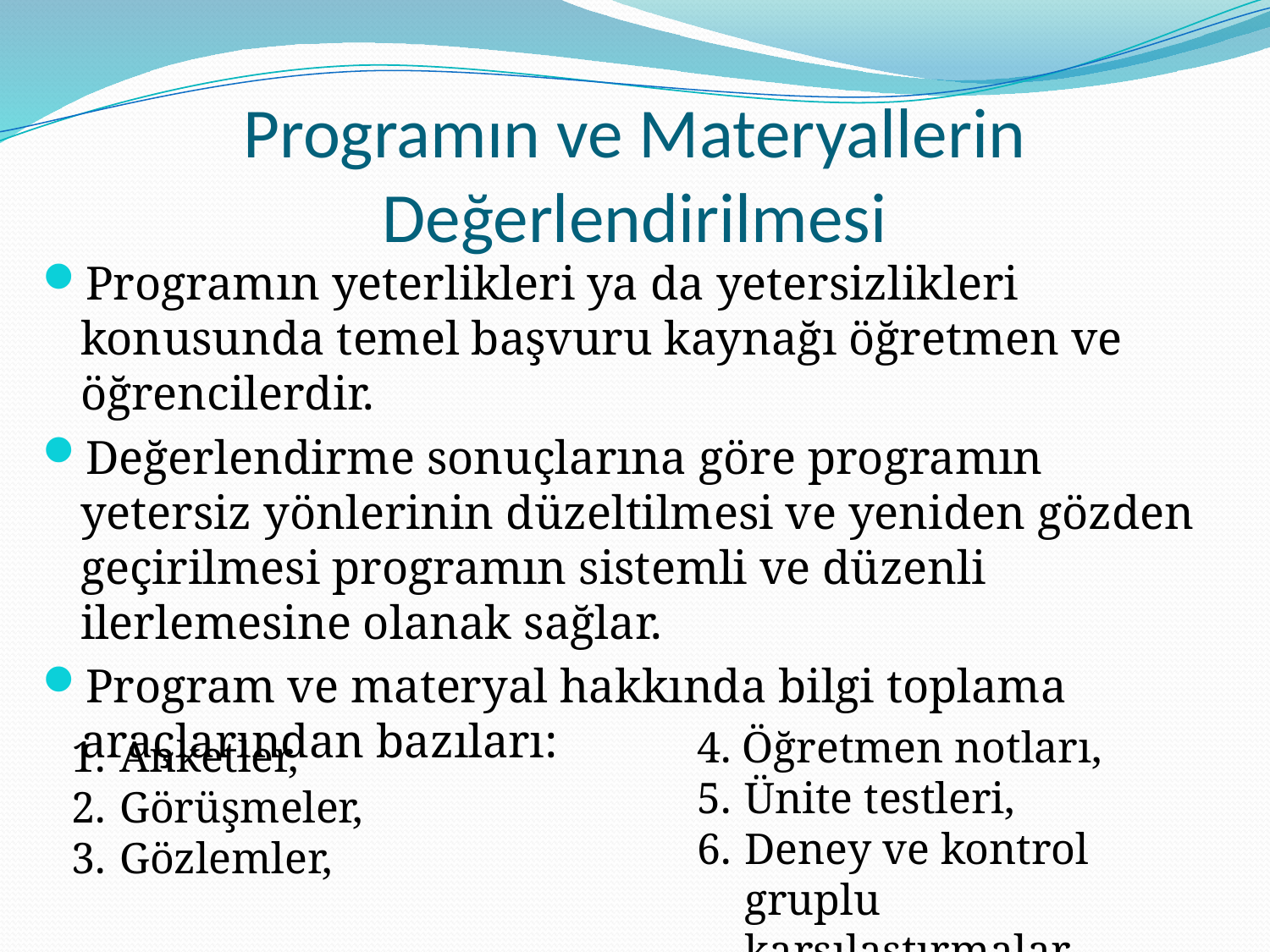

# Programın ve Materyallerin Değerlendirilmesi
Programın yeterlikleri ya da yetersizlikleri konusunda temel başvuru kaynağı öğretmen ve öğrencilerdir.
Değerlendirme sonuçlarına göre programın yetersiz yönlerinin düzeltilmesi ve yeniden gözden geçirilmesi programın sistemli ve düzenli ilerlemesine olanak sağlar.
Program ve materyal hakkında bilgi toplama araçlarından bazıları:

4. Öğretmen notları,
Ünite testleri,
Deney ve kontrol gruplu karşılaştırmalar
Anketler,
Görüşmeler,
Gözlemler,